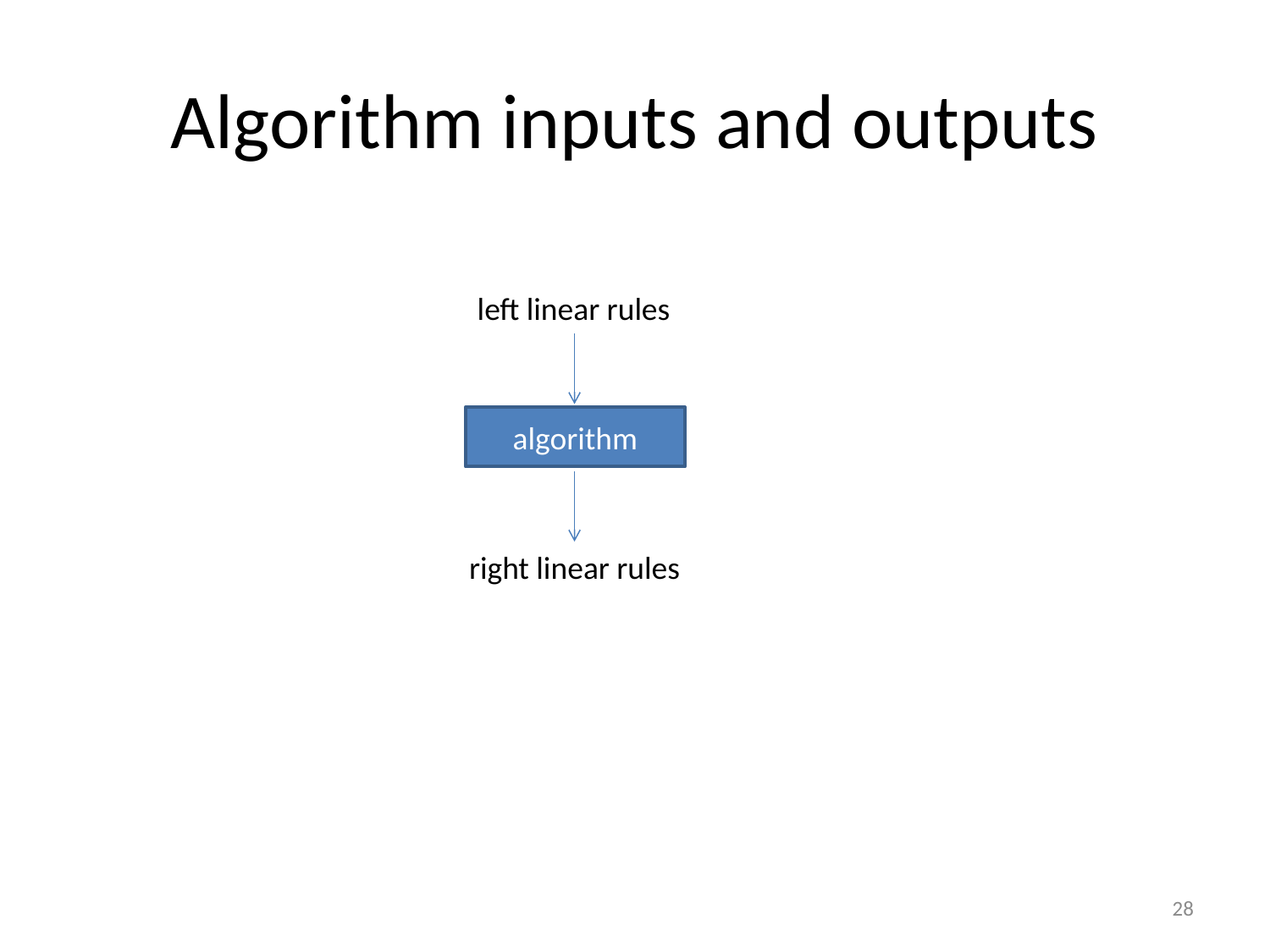

# Algorithm inputs and outputs
left linear rules
algorithm
right linear rules
28